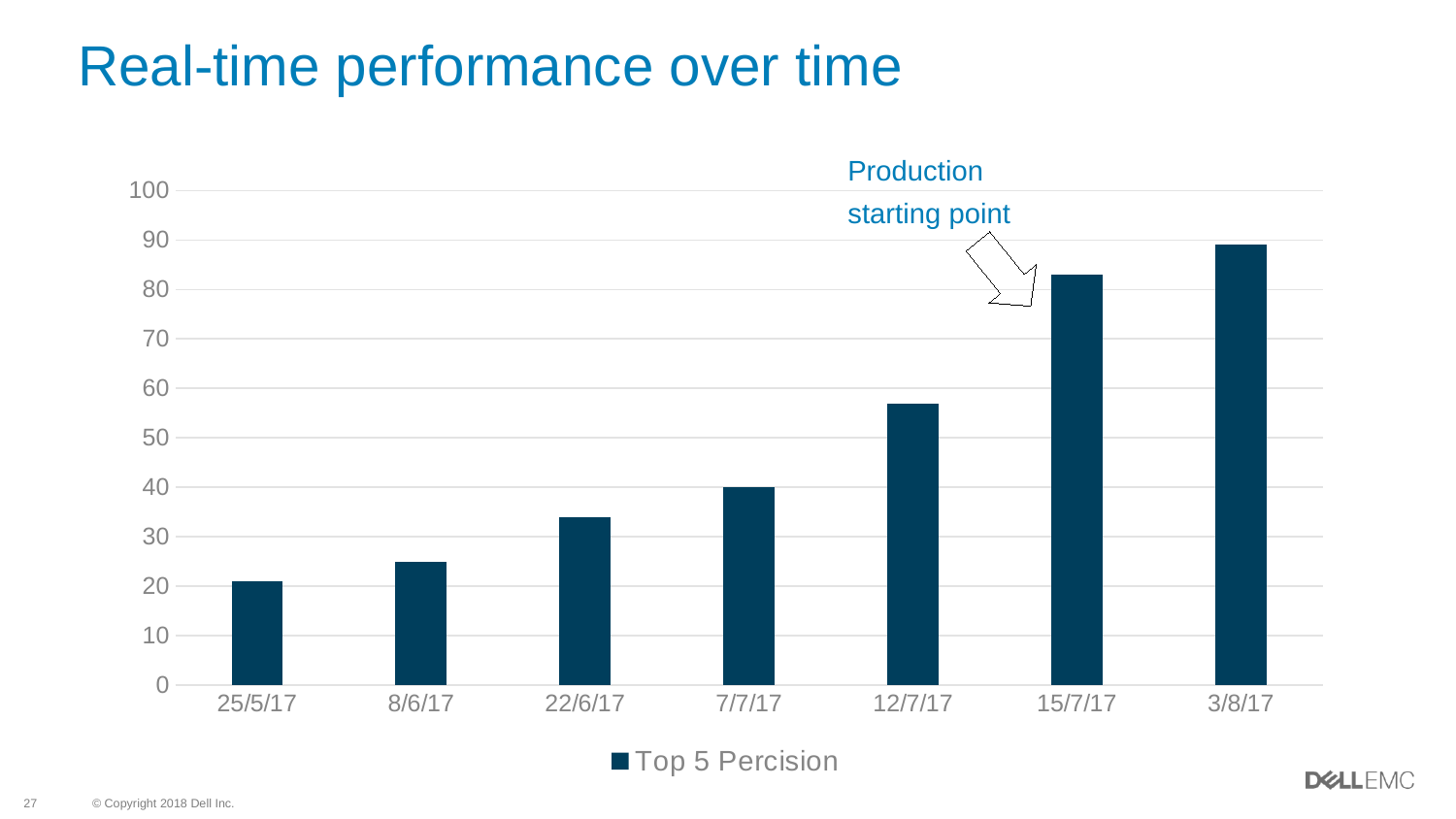

# Real-time performance over time
Production
starting point

[unsupported chart]